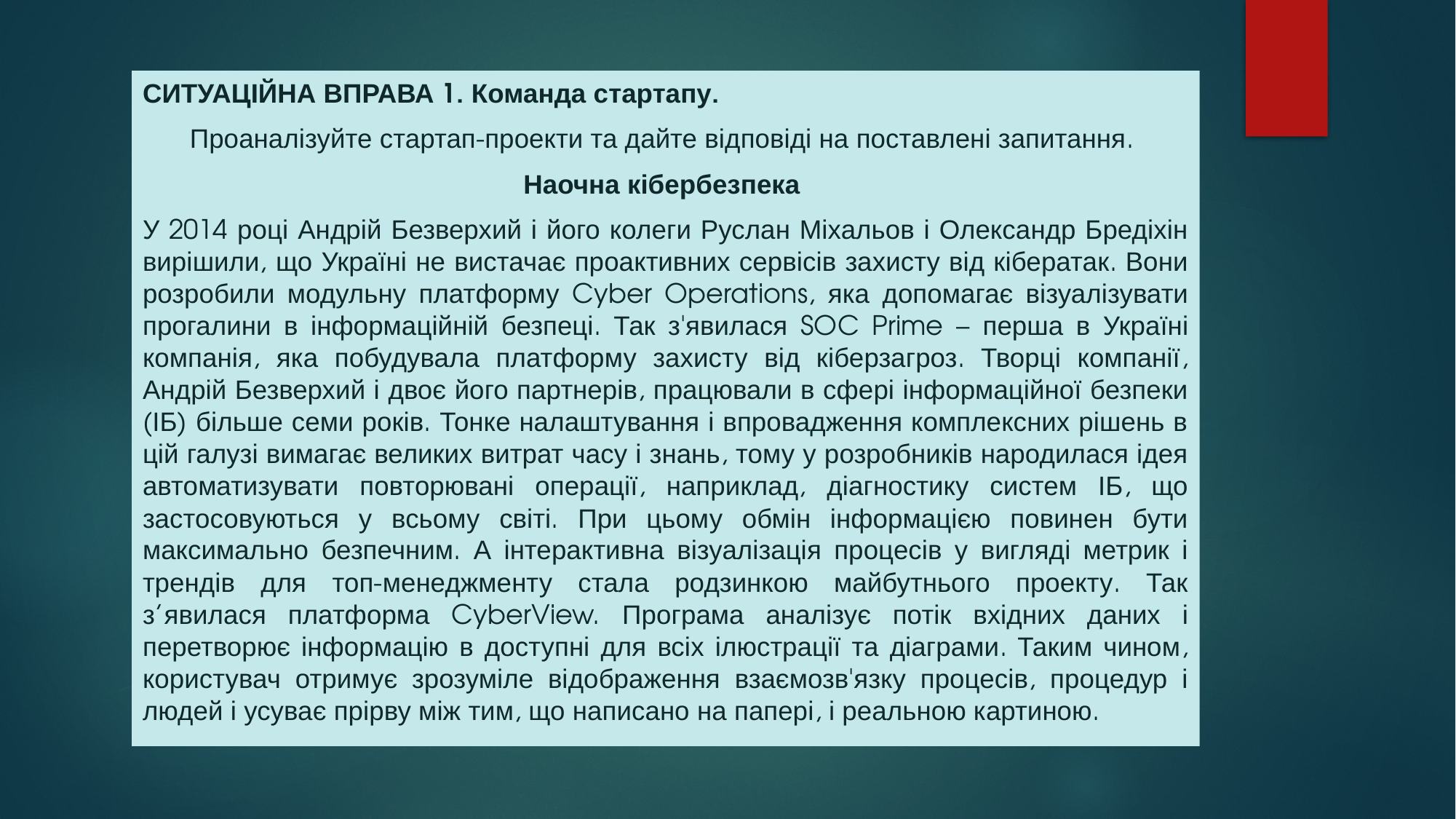

СИТУАЦІЙНА ВПРАВА 1. Команда стартапу.
Проаналізуйте стартап-проекти та дайте відповіді на поставлені запитання.
Наочна кібербезпека
У 2014 році Андрій Безверхий і його колеги Руслан Міхальов і Олександр Бредіхін вирішили, що Україні не вистачає проактивних сервісів захисту від кібератак. Вони розробили модульну платформу Cyber Operations, яка допомагає візуалізувати прогалини в інформаційній безпеці. Так з'явилася SOC Prime – перша в Україні компанія, яка побудувала платформу захисту від кіберзагроз. Творці компанії, Андрій Безверхий і двоє його партнерів, працювали в сфері інформаційної безпеки (ІБ) більше семи років. Тонке налаштування і впровадження комплексних рішень в цій галузі вимагає великих витрат часу і знань, тому у розробників народилася ідея автоматизувати повторювані операції, наприклад, діагностику систем ІБ, що застосовуються у всьому світі. При цьому обмін інформацією повинен бути максимально безпечним. А інтерактивна візуалізація процесів у вигляді метрик і трендів для топ-менеджменту стала родзинкою майбутнього проекту. Так з’явилася платформа CyberView. Програма аналізує потік вхідних даних і перетворює інформацію в доступні для всіх ілюстрації та діаграми. Таким чином, користувач отримує зрозуміле відображення взаємозв'язку процесів, процедур і людей і усуває прірву між тим, що написано на папері, і реальною картиною.